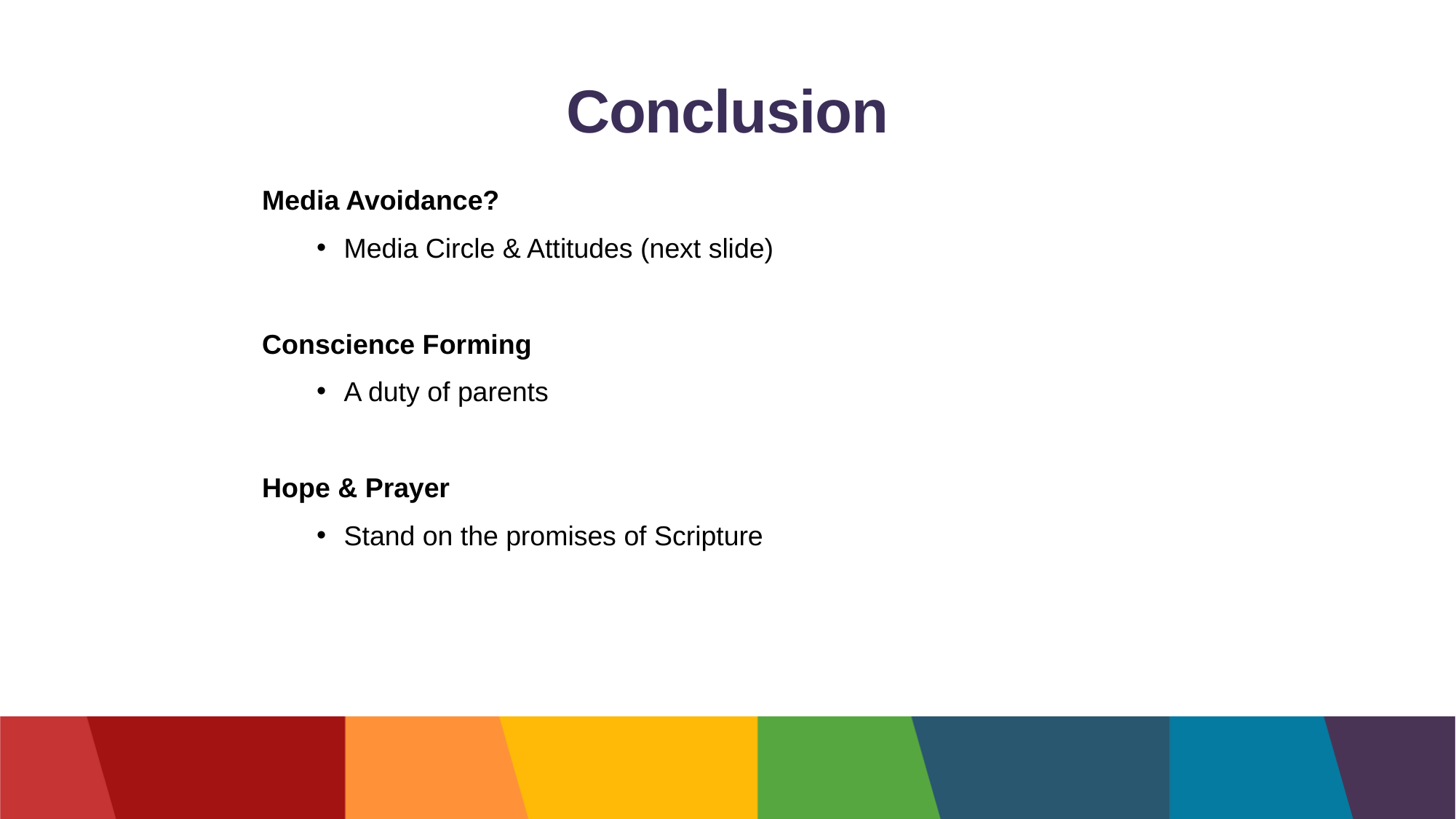

# Conclusion
Media Avoidance?
Media Circle & Attitudes (next slide)

Conscience Forming
A duty of parents

Hope & Prayer
Stand on the promises of Scripture